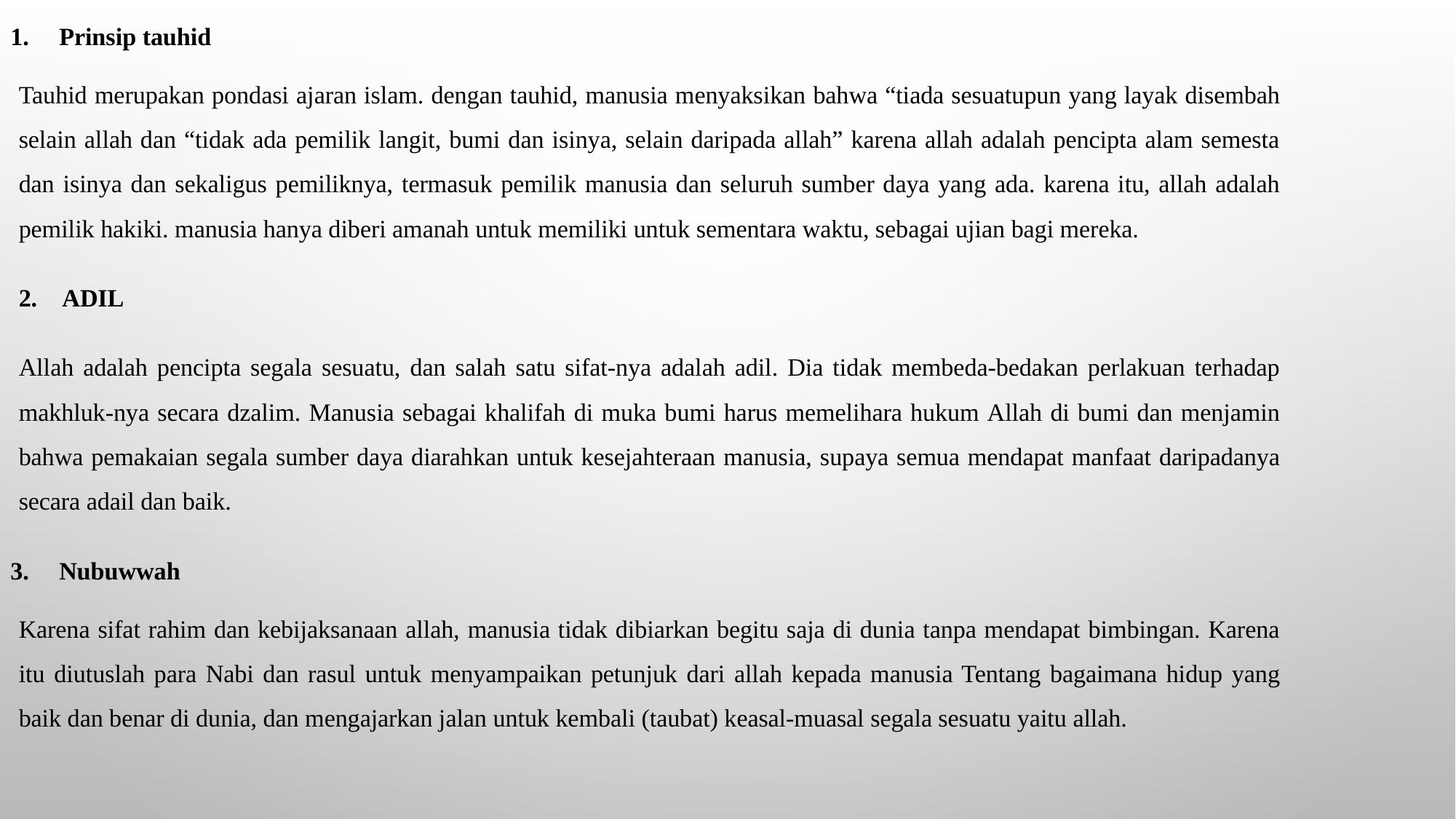

Prinsip tauhid
Tauhid merupakan pondasi ajaran islam. dengan tauhid, manusia menyaksikan bahwa “tiada sesuatupun yang layak disembah selain allah dan “tidak ada pemilik langit, bumi dan isinya, selain daripada allah” karena allah adalah pencipta alam semesta dan isinya dan sekaligus pemiliknya, termasuk pemilik manusia dan seluruh sumber daya yang ada. karena itu, allah adalah pemilik hakiki. manusia hanya diberi amanah untuk memiliki untuk sementara waktu, sebagai ujian bagi mereka.
2.    Adil
Allah adalah pencipta segala sesuatu, dan salah satu sifat-nya adalah adil. Dia tidak membeda-bedakan perlakuan terhadap makhluk-nya secara dzalim. Manusia sebagai khalifah di muka bumi harus memelihara hukum Allah di bumi dan menjamin bahwa pemakaian segala sumber daya diarahkan untuk kesejahteraan manusia, supaya semua mendapat manfaat daripadanya secara adail dan baik.
Nubuwwah
Karena sifat rahim dan kebijaksanaan allah, manusia tidak dibiarkan begitu saja di dunia tanpa mendapat bimbingan. Karena itu diutuslah para Nabi dan rasul untuk menyampaikan petunjuk dari allah kepada manusia Tentang bagaimana hidup yang baik dan benar di dunia, dan mengajarkan jalan untuk kembali (taubat) keasal-muasal segala sesuatu yaitu allah.